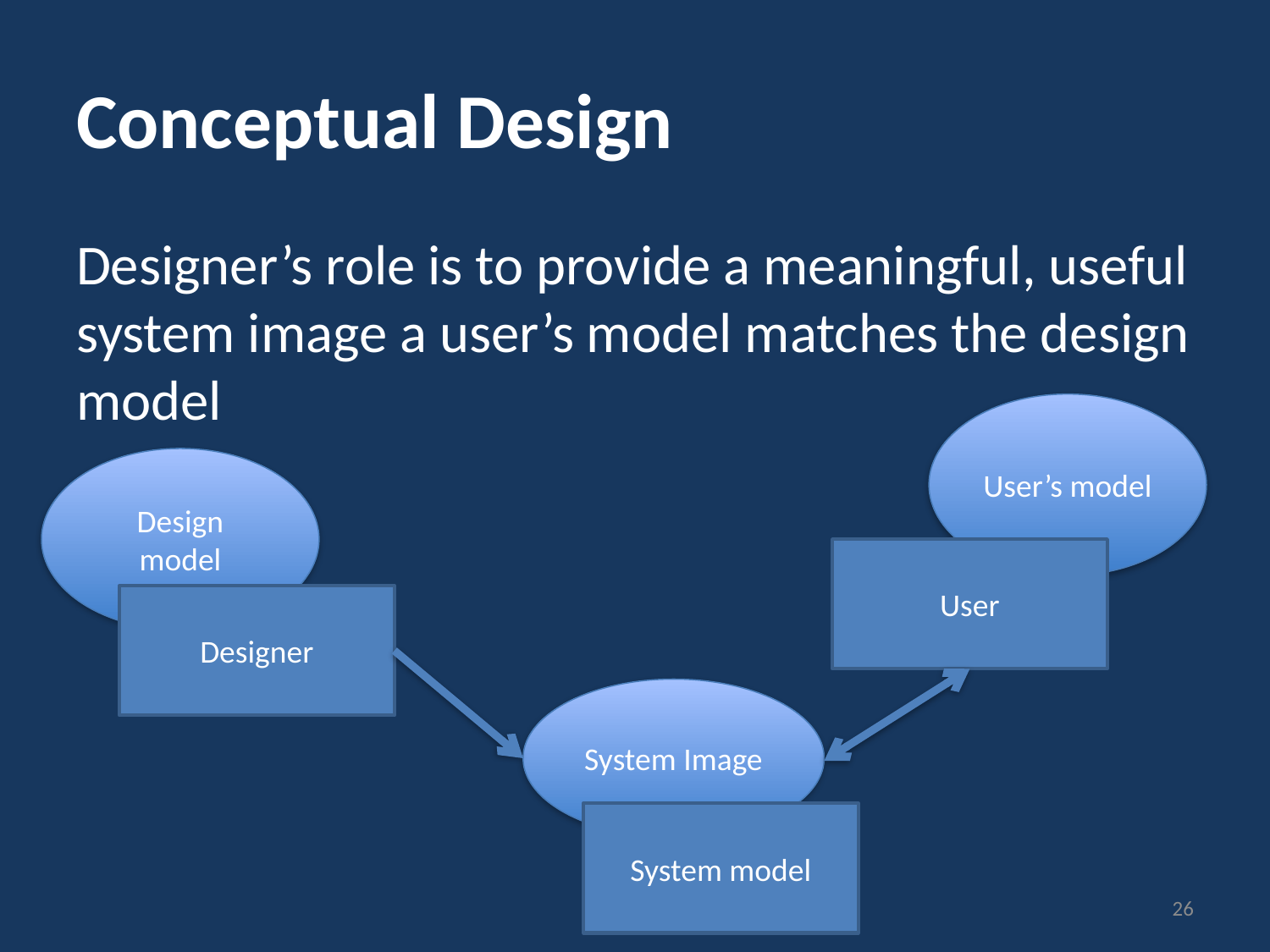

# Conceptual Design
Designer’s role is to provide a meaningful, useful system image a user’s model matches the design model
User’s model
Design model
User
Designer
System Image
System model
26